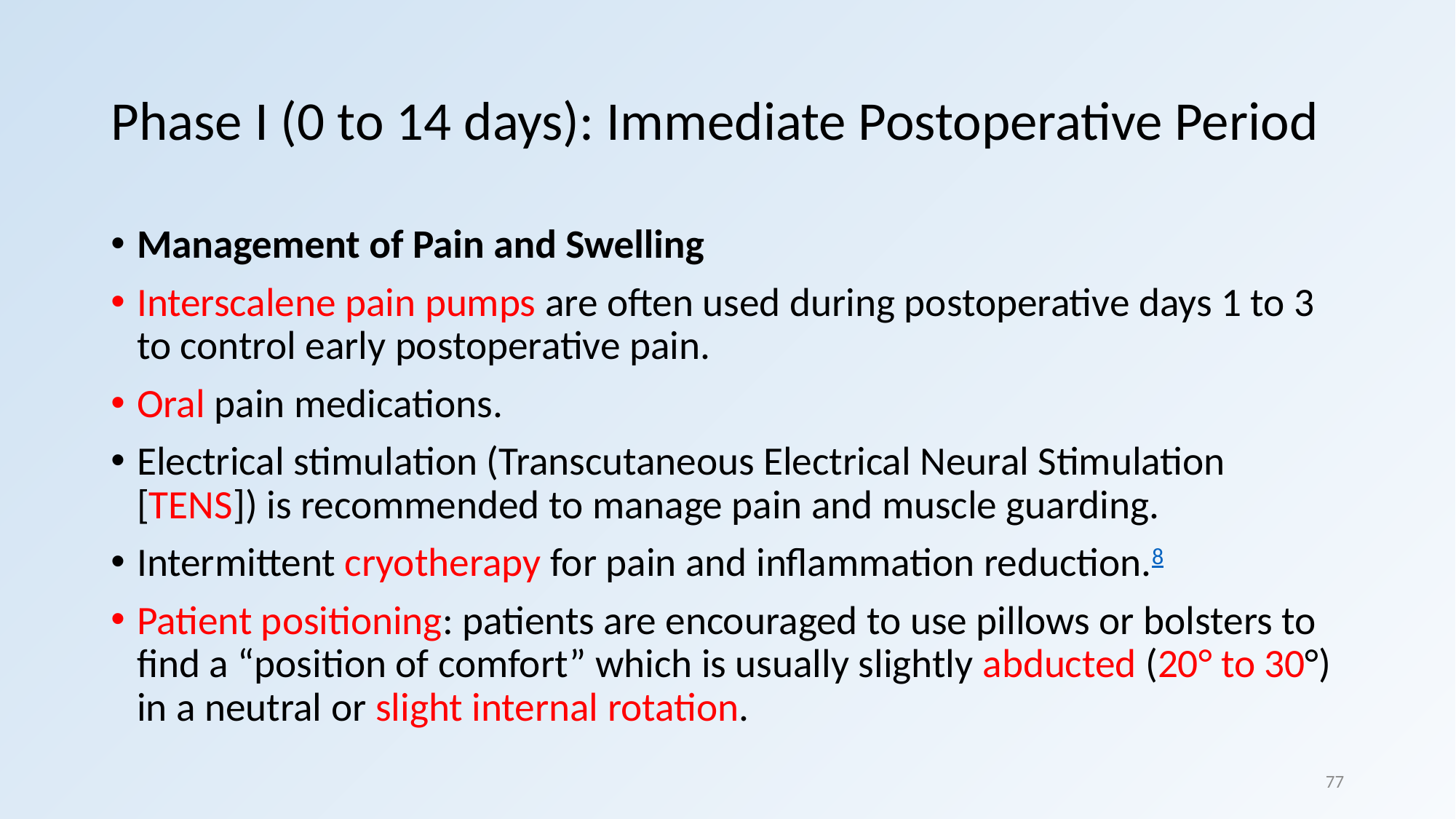

# Phase I (0 to 14 days): Immediate Postoperative Period
Management of Pain and Swelling
Interscalene pain pumps are often used during postoperative days 1 to 3 to control early postoperative pain.
Oral pain medications.
Electrical stimulation (Transcutaneous Electrical Neural Stimulation [TENS]) is recommended to manage pain and muscle guarding.
Intermittent cryotherapy for pain and inflammation reduction.8
Patient positioning: patients are encouraged to use pillows or bolsters to find a “position of comfort” which is usually slightly abducted (20° to 30°) in a neutral or slight internal rotation.

77